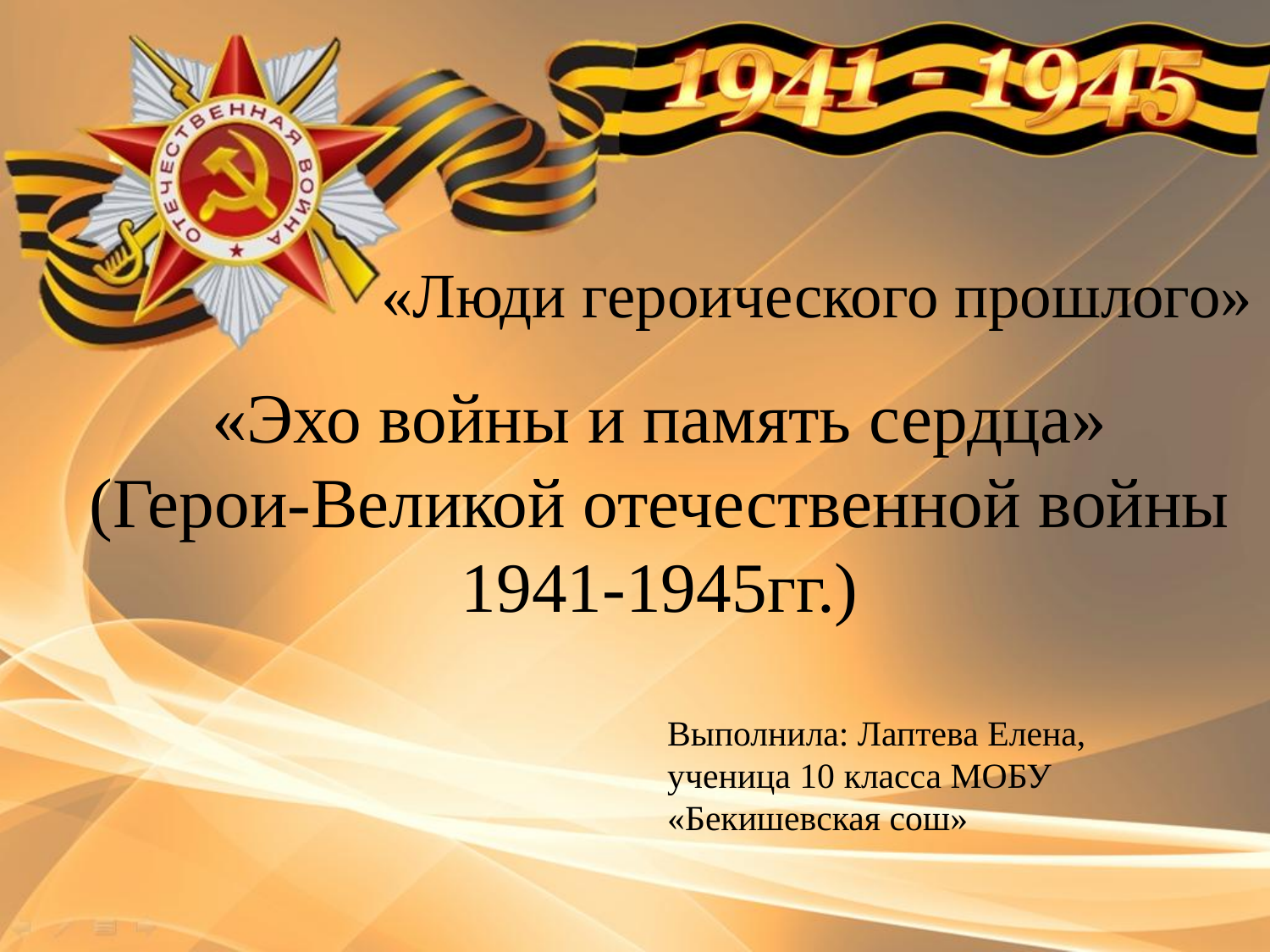

«Люди героического прошлого»

«Эхо войны и память сердца»
(Герои-Великой отечественной войны 1941-1945гг.)
Выполнила: Лаптева Елена, ученица 10 класса МОБУ «Бекишевская сош»